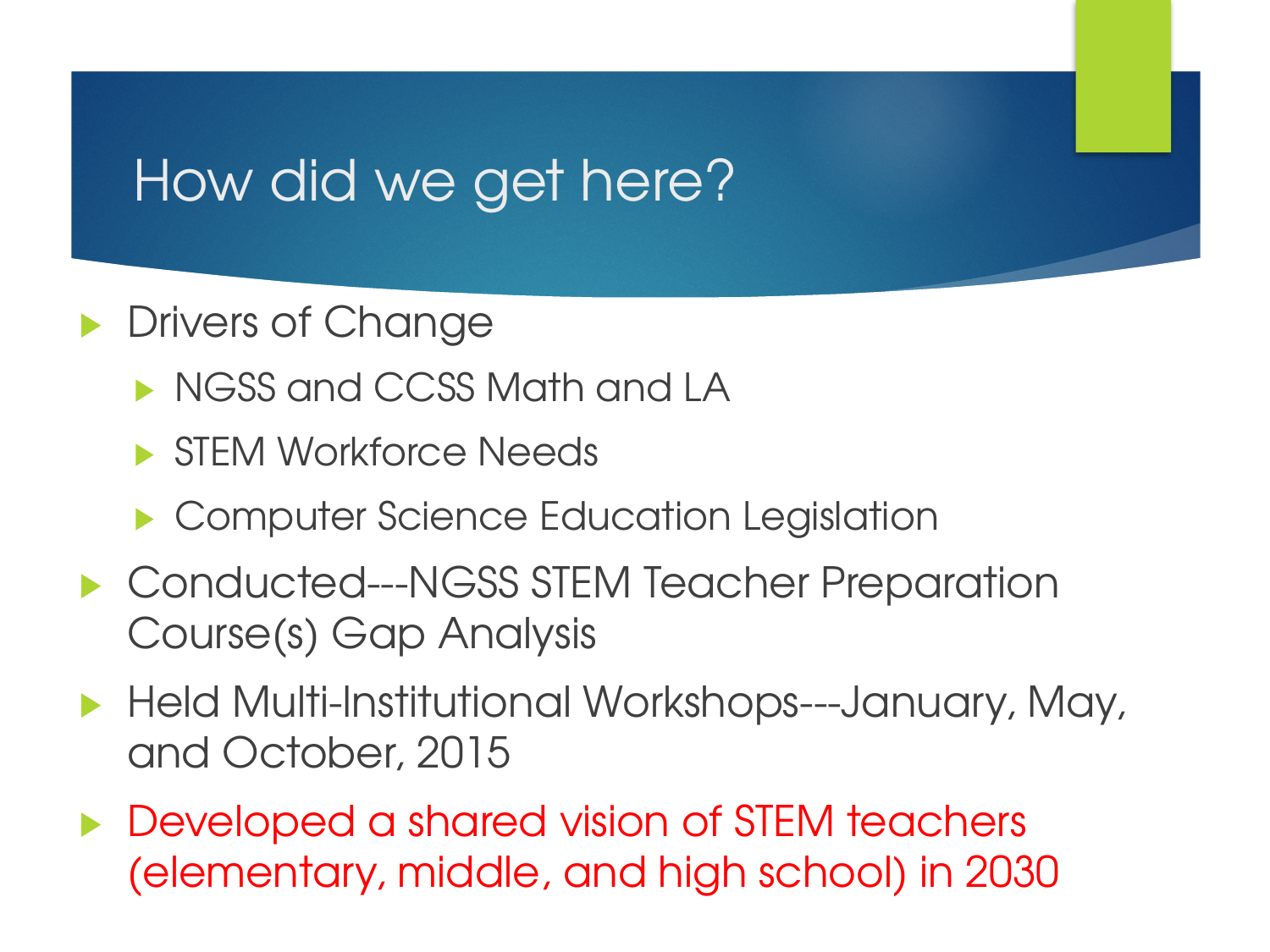

# How did we get here?
Drivers of Change
NGSS and CCSS Math and LA
STEM Workforce Needs
Computer Science Education Legislation
Conducted---NGSS STEM Teacher Preparation Course(s) Gap Analysis
Held Multi-Institutional Workshops---January, May, and October, 2015
Developed a shared vision of STEM teachers (elementary, middle, and high school) in 2030